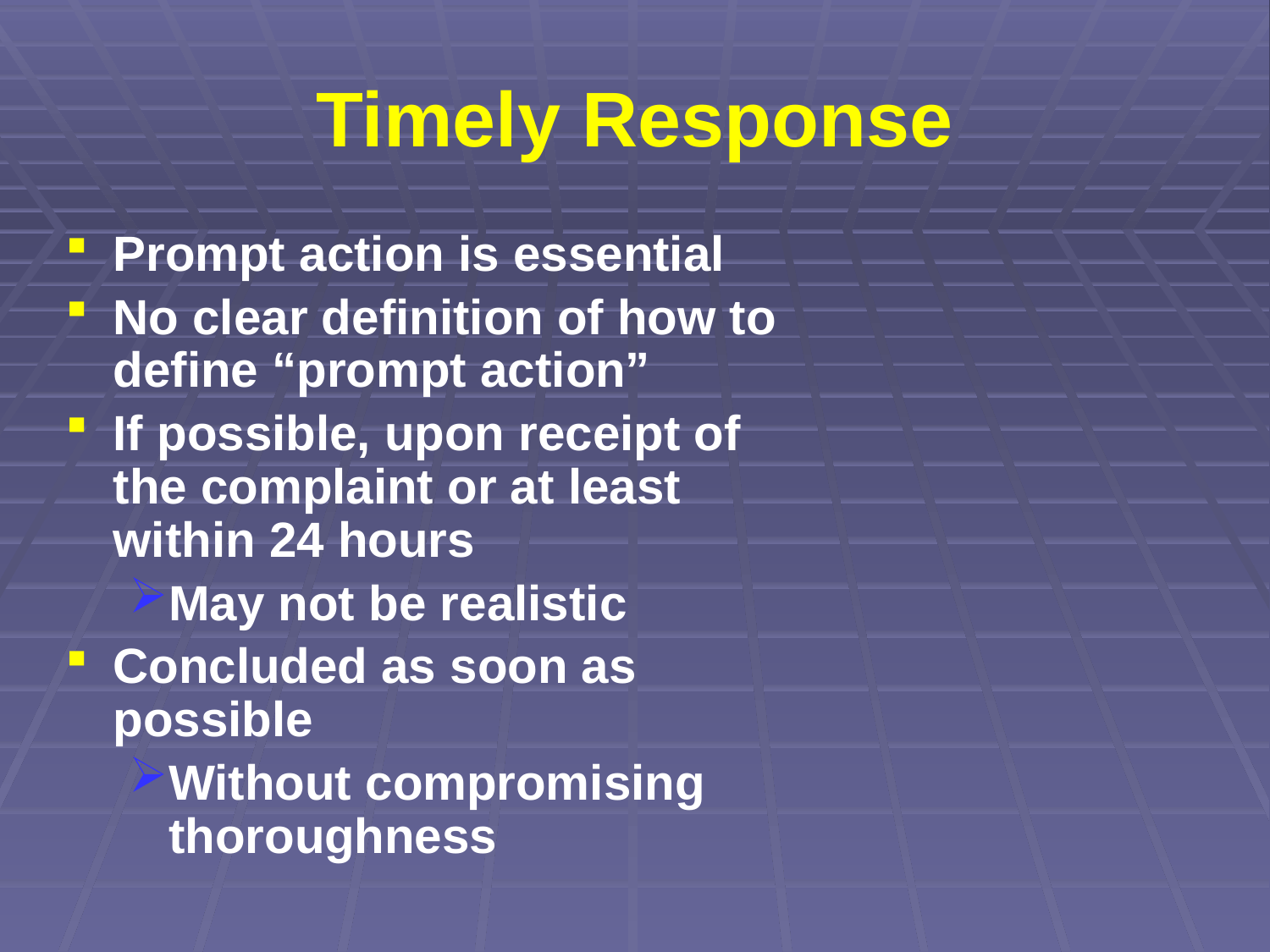

# Timely Response
Prompt action is essential
No clear definition of how to define “prompt action”
If possible, upon receipt of the complaint or at least within 24 hours
May not be realistic
Concluded as soon as possible
Without compromising thoroughness